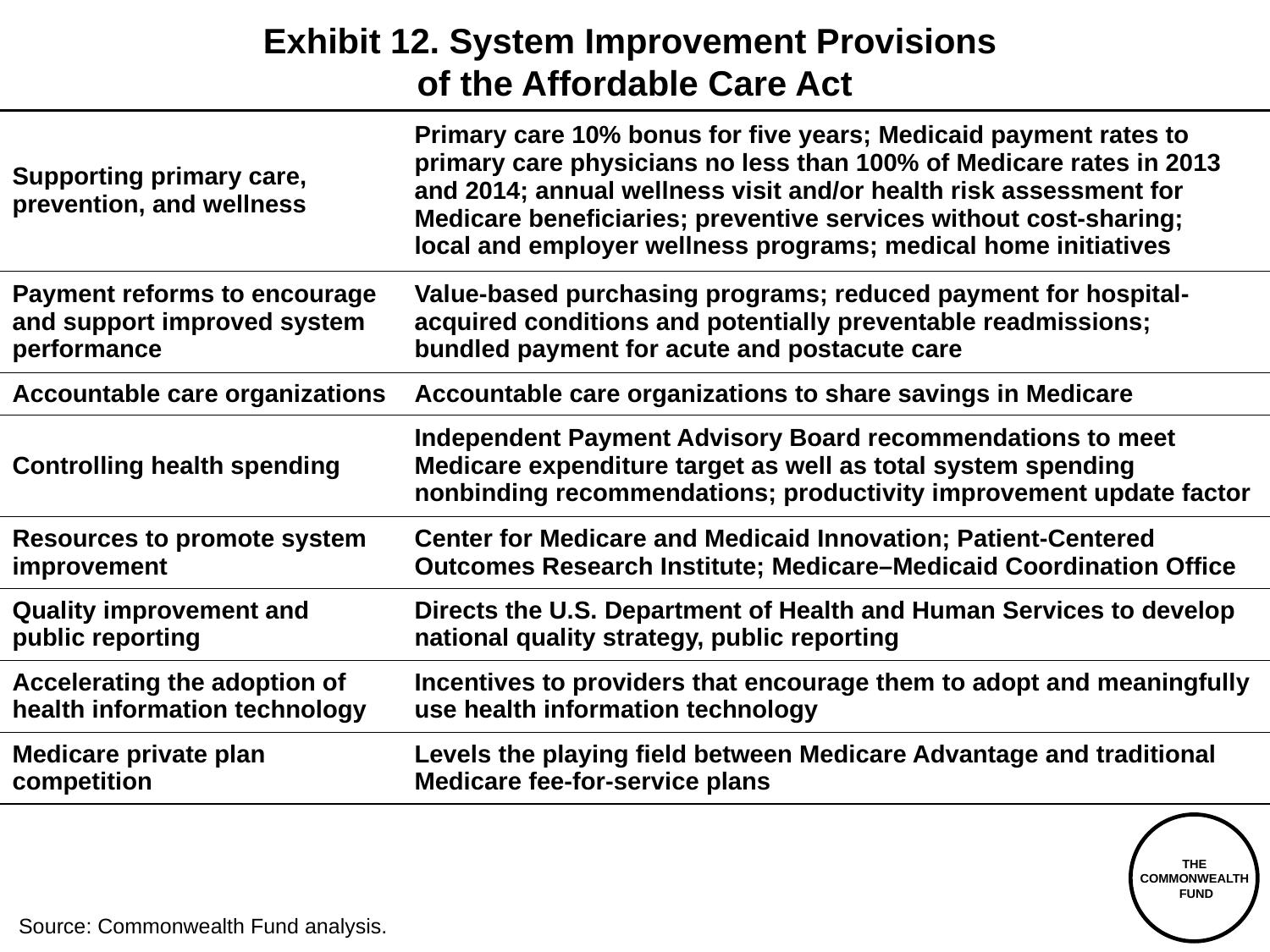

Exhibit 12. System Improvement Provisions
of the Affordable Care Act
| Supporting primary care, prevention, and wellness | Primary care 10% bonus for five years; Medicaid payment rates to primary care physicians no less than 100% of Medicare rates in 2013 and 2014; annual wellness visit and/or health risk assessment for Medicare beneficiaries; preventive services without cost-sharing; local and employer wellness programs; medical home initiatives |
| --- | --- |
| Payment reforms to encourage and support improved system performance | Value-based purchasing programs; reduced payment for hospital- acquired conditions and potentially preventable readmissions; bundled payment for acute and postacute care |
| Accountable care organizations | Accountable care organizations to share savings in Medicare |
| Controlling health spending | Independent Payment Advisory Board recommendations to meet Medicare expenditure target as well as total system spending nonbinding recommendations; productivity improvement update factor |
| Resources to promote system improvement | Center for Medicare and Medicaid Innovation; Patient-Centered Outcomes Research Institute; Medicare–Medicaid Coordination Office |
| Quality improvement and public reporting | Directs the U.S. Department of Health and Human Services to develop national quality strategy, public reporting |
| Accelerating the adoption of health information technology | Incentives to providers that encourage them to adopt and meaningfully use health information technology |
| Medicare private plan competition | Levels the playing field between Medicare Advantage and traditional Medicare fee-for-service plans |
Source: Commonwealth Fund analysis.